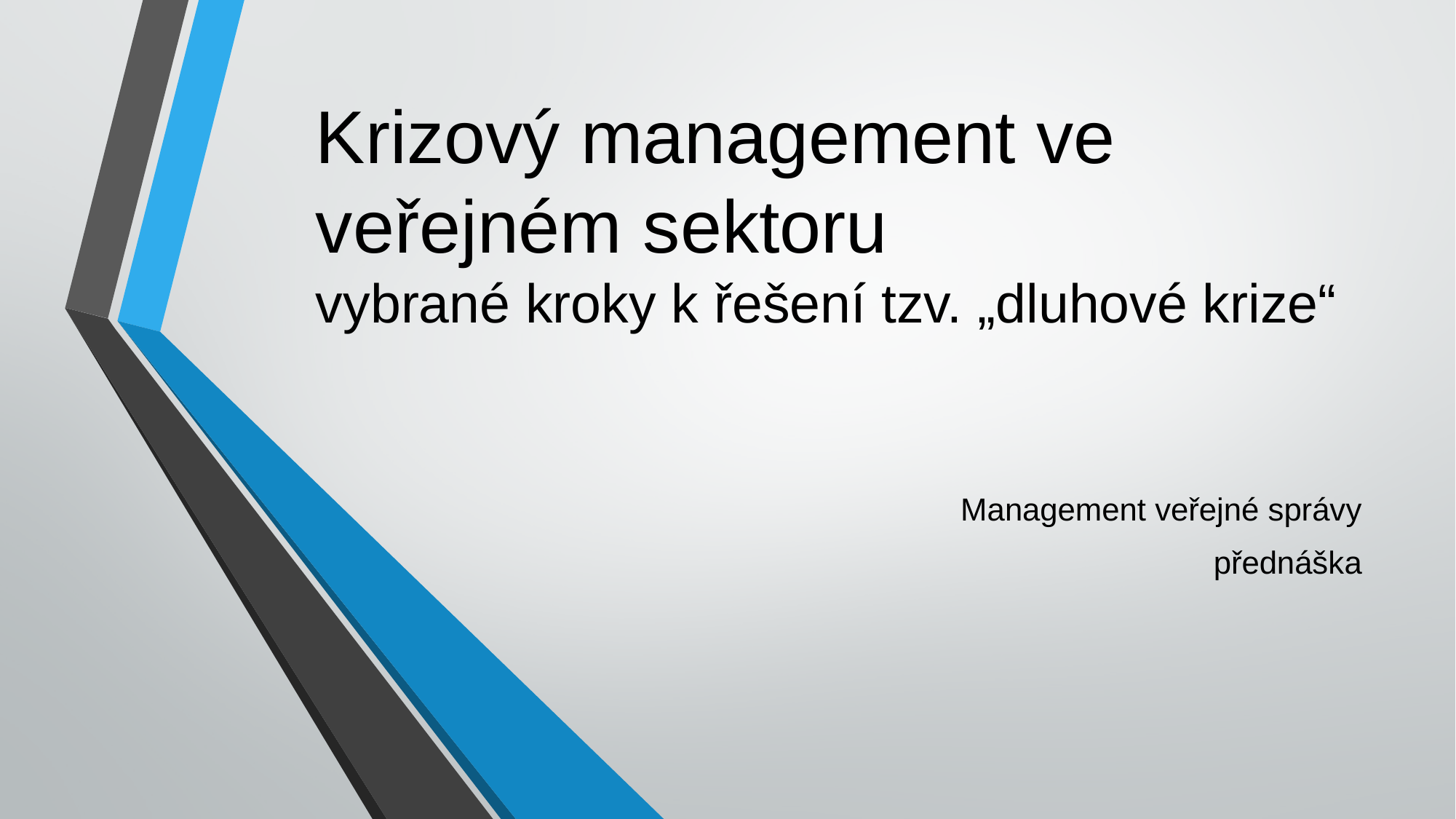

# Krizový management ve veřejném sektoru vybrané kroky k řešení tzv. „dluhové krize“
Management veřejné správy
přednáška